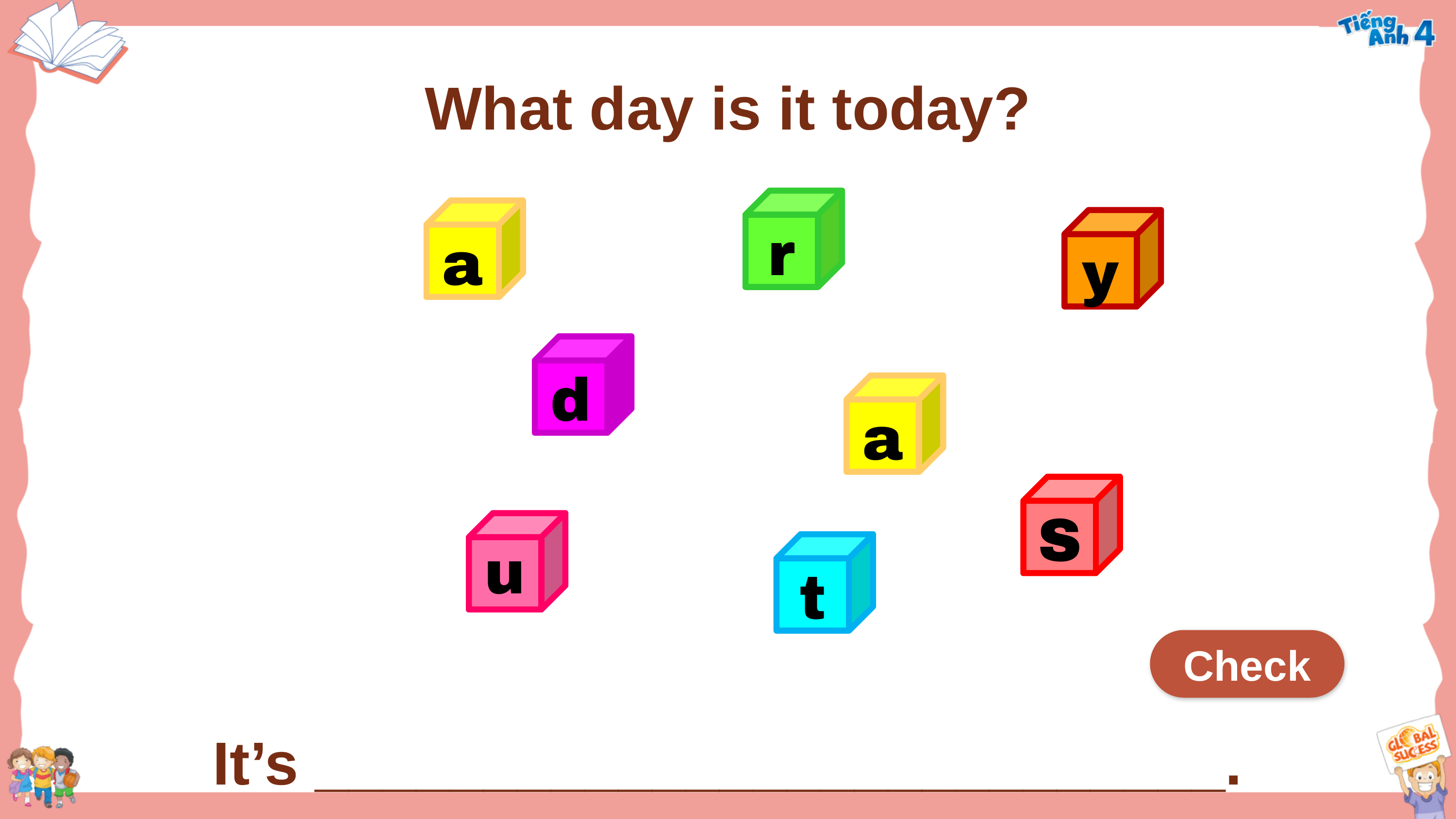

What day is it today?

It’s ___________________________.
r
a
y
d
a
S
u
t
Check